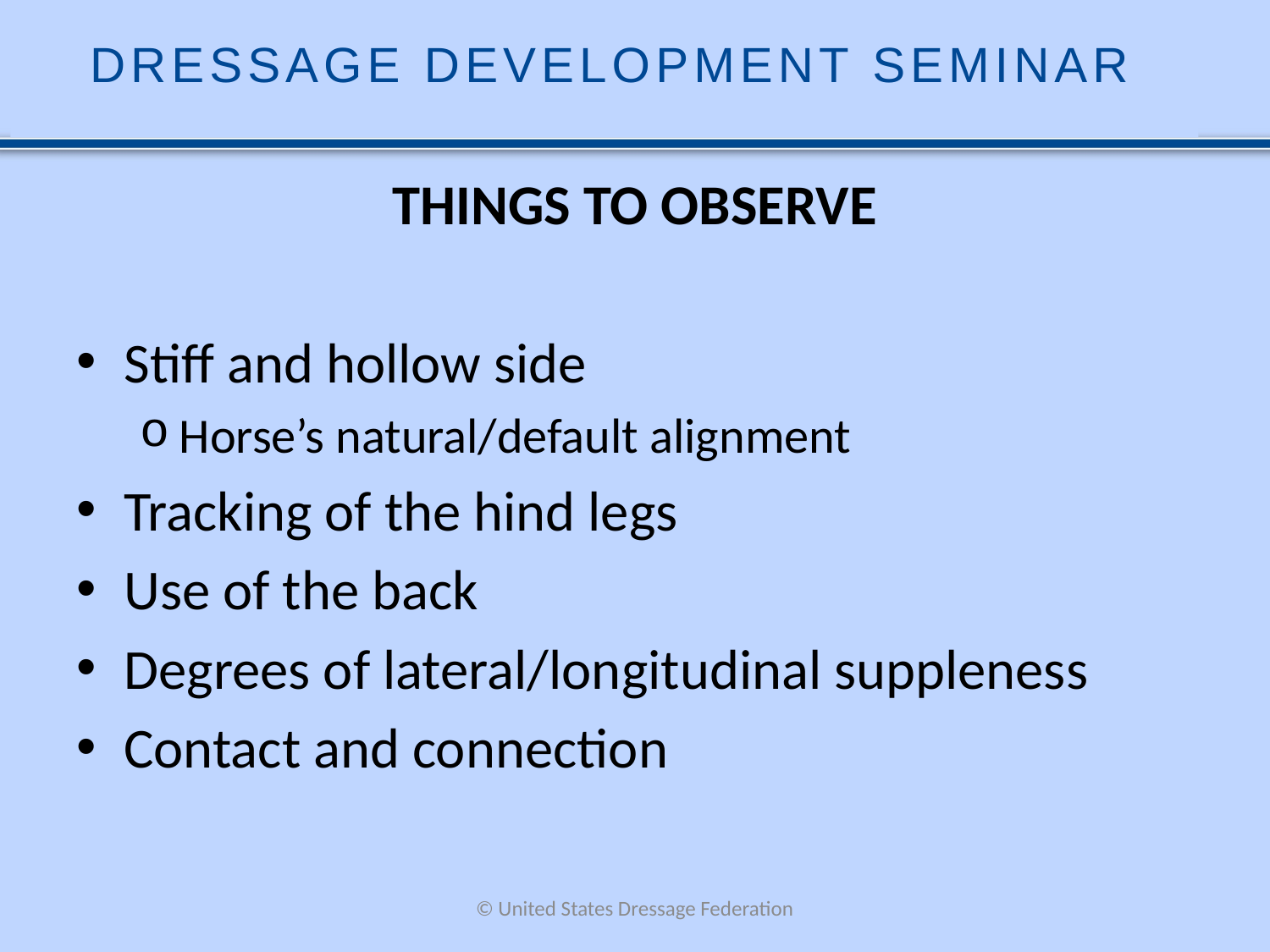

DRESSAGE DEVELOPMENT SEMINAR
THINGS TO OBSERVE

Stiff and hollow side
Horse’s natural/default alignment
Tracking of the hind legs
Use of the back
Degrees of lateral/longitudinal suppleness
Contact and connection

© United States Dressage Federation